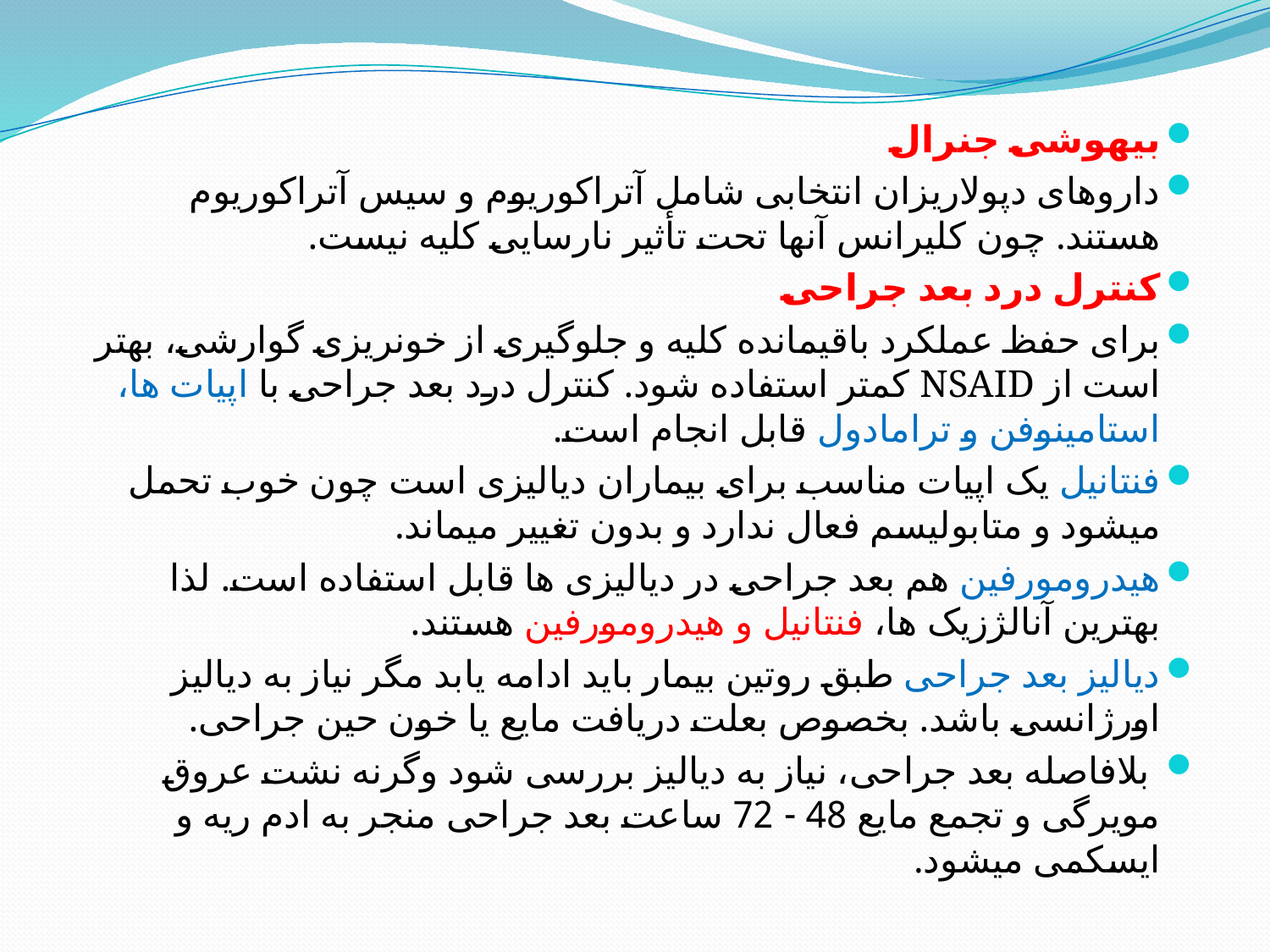

#
بیهوشی جنرال
داروهای دپولاریزان انتخابی شامل آتراکوریوم و سیس آتراکوریوم هستند. چون کلیرانس آنها تحت تأثیر نارسایی کلیه نیست.
کنترل درد بعد جراحی
برای حفظ عملکرد باقیمانده کلیه و جلوگیری از خونریزی گوارشی، بهتر است از NSAID کمتر استفاده شود. کنترل درد بعد جراحی با اپیات ها، استامینوفن و ترامادول قابل انجام است.
فنتانیل یک اپیات مناسب برای بیماران دیالیزی است چون خوب تحمل میشود و متابولیسم فعال ندارد و بدون تغییر میماند.
هیدرومورفین هم بعد جراحی در دیالیزی ها قابل استفاده است. لذا بهترین آنالژزیک ها، فنتانیل و هیدرومورفین هستند.
دیالیز بعد جراحی طبق روتین بیمار باید ادامه یابد مگر نیاز به دیالیز اورژانسی باشد. بخصوص بعلت دریافت مایع یا خون حین جراحی.
 بلافاصله بعد جراحی، نیاز به دیالیز بررسی شود وگرنه نشت عروق مویرگی و تجمع مایع 48 - 72 ساعت بعد جراحی منجر به ادم ریه و ایسکمی میشود.